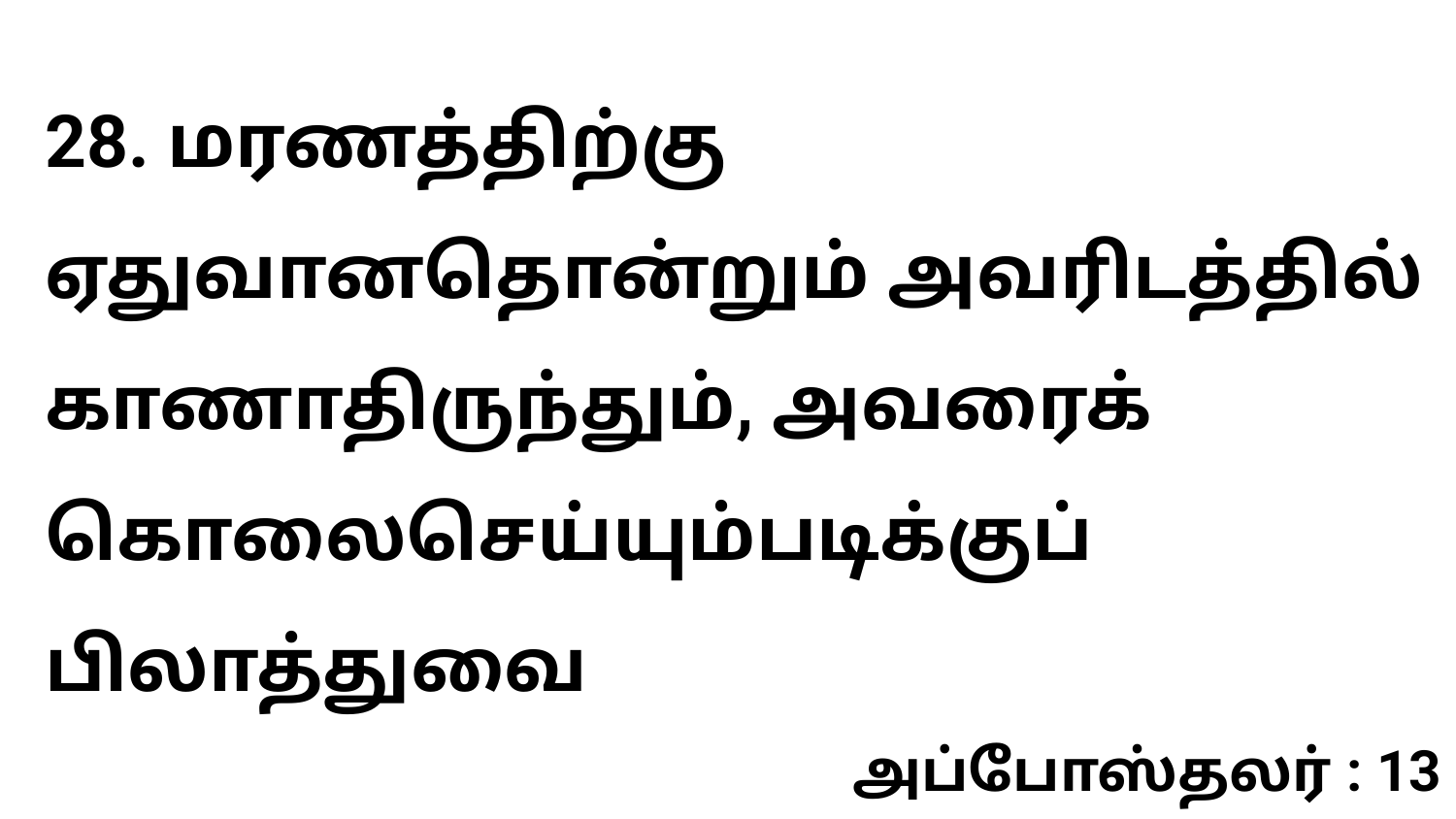

28. மரணத்திற்கு ஏதுவானதொன்றும் அவரிடத்தில் காணாதிருந்தும், அவரைக் கொலைசெய்யும்படிக்குப் பிலாத்துவை
அப்போஸ்தலர் : 13